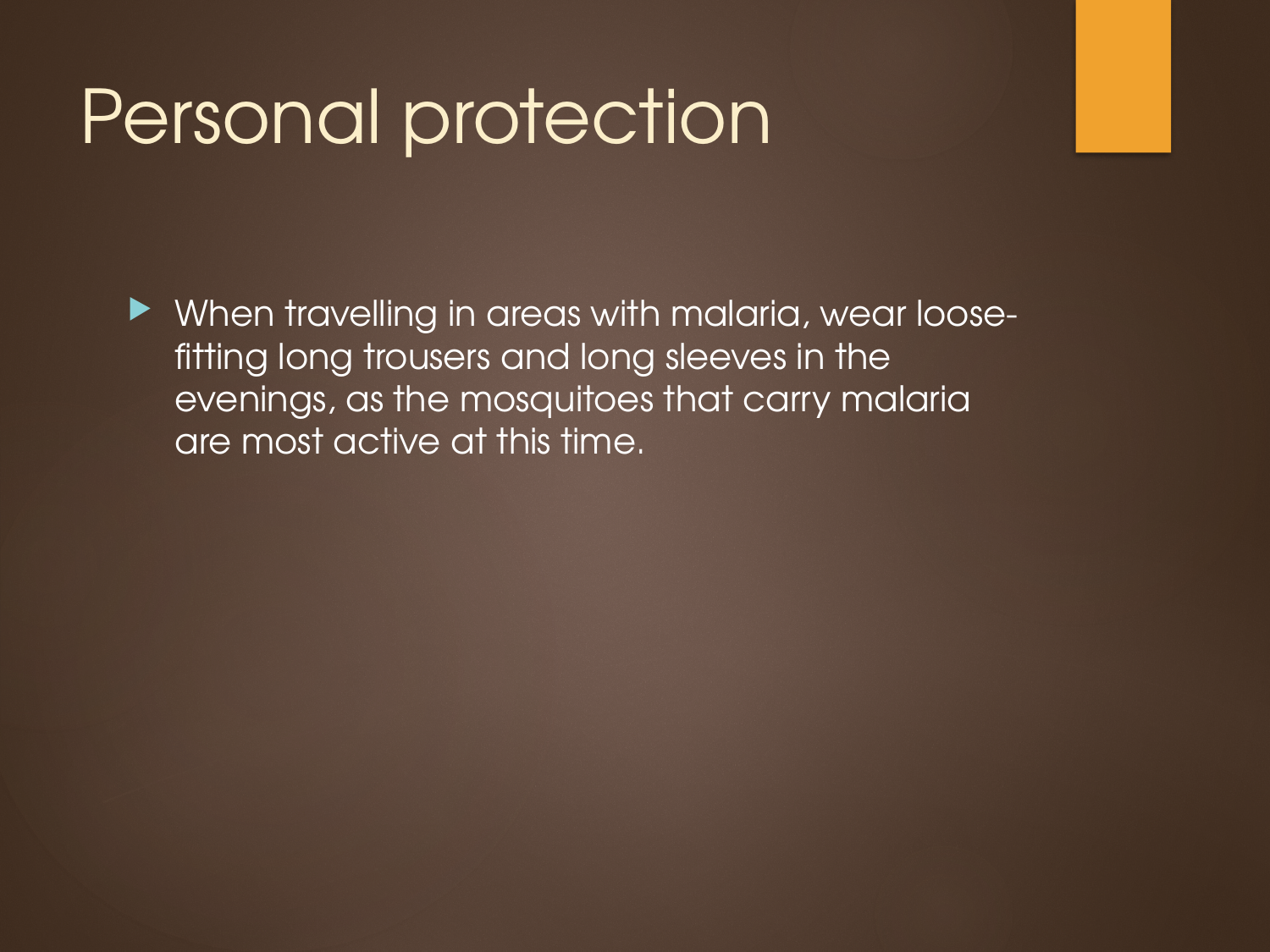

# Personal protection
When travelling in areas with malaria, wear loose-fitting long trousers and long sleeves in the evenings, as the mosquitoes that carry malaria are most active at this time.